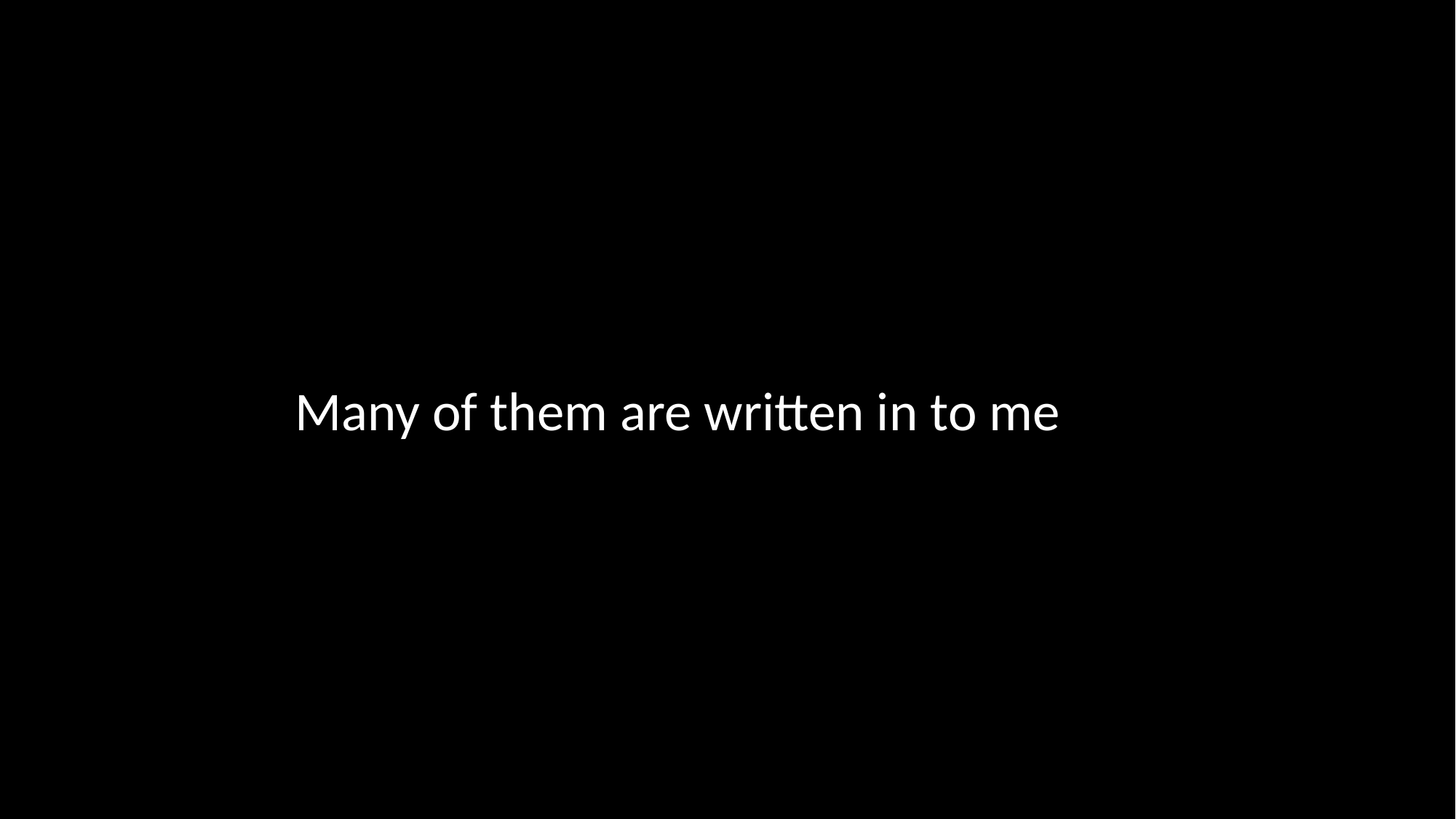

Many of them are written in to me